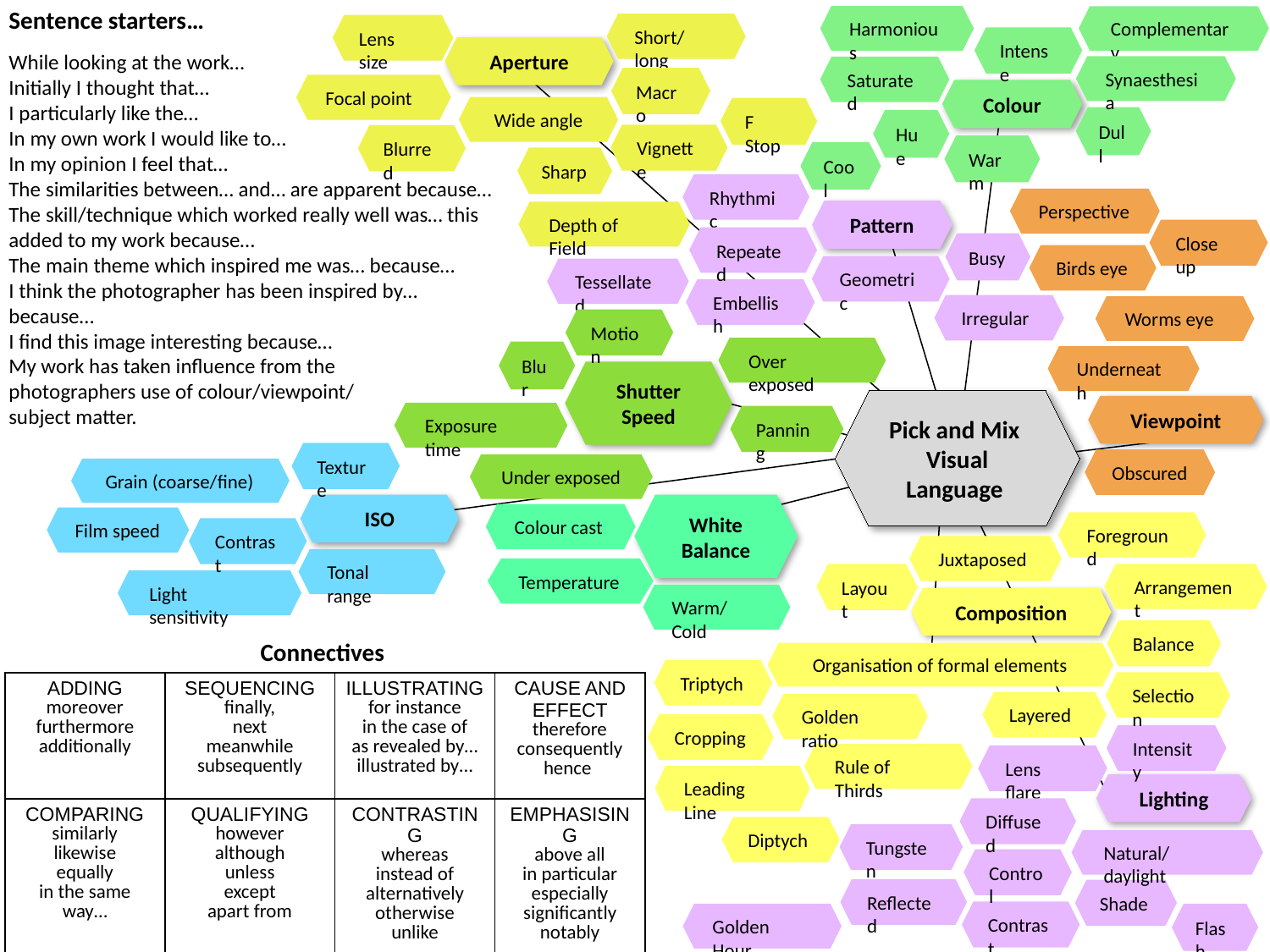

Sentence starters…

While looking at the work…
Initially I thought that…
I particularly like the…
In my own work I would like to…
In my opinion I feel that…
The similarities between… and… are apparent because…
The skill/technique which worked really well was… this added to my work because…
The main theme which inspired me was… because…
I think the photographer has been inspired by… because…
I find this image interesting because…
My work has taken influence from the
photographers use of colour/viewpoint/
subject matter.
Harmonious
Complementary
Short/long
Lens size
Intense
Aperture
Synaesthesia
Saturated
Macro
Focal point
Colour
Wide angle
F Stop
Dull
Hue
Vignette
Blurred
Warm
Cool
Sharp
Rhythmic
Perspective
Pattern
Depth of Field
Close up
Repeated
Busy
Birds eye
Geometric
Tessellated
Embellish
Irregular
Worms eye
Motion
Over exposed
Blur
Underneath
Shutter Speed
Pick and Mix
Visual Language
Viewpoint
Exposure time
Panning
Texture
Obscured
Under exposed
Grain (coarse/fine)
ISO
White Balance
Colour cast
Film speed
Foreground
Contrast
Juxtaposed
Tonal range
Temperature
Layout
Arrangement
Light sensitivity
Warm/Cold
Composition
Balance
Connectives

Organisation of formal elements
Triptych
Selection
| ADDING moreover furthermore additionally | SEQUENCING finally, next meanwhile subsequently | ILLUSTRATING for instance in the case of as revealed by… illustrated by… | CAUSE AND EFFECT therefore consequently hence |
| --- | --- | --- | --- |
| COMPARING similarly likewise equally in the same way… | QUALIFYING however although unless except apart from | CONTRASTING whereas instead of alternatively otherwise unlike | EMPHASISING above all in particular especially significantly notably |
Layered
Golden ratio
Cropping
Intensity
Rule of Thirds
Lens flare
Leading Line
Lighting
Diffused
Diptych
Tungsten
Natural/daylight
Control
Reflected
Shade
Contrast
Golden Hour
Flash